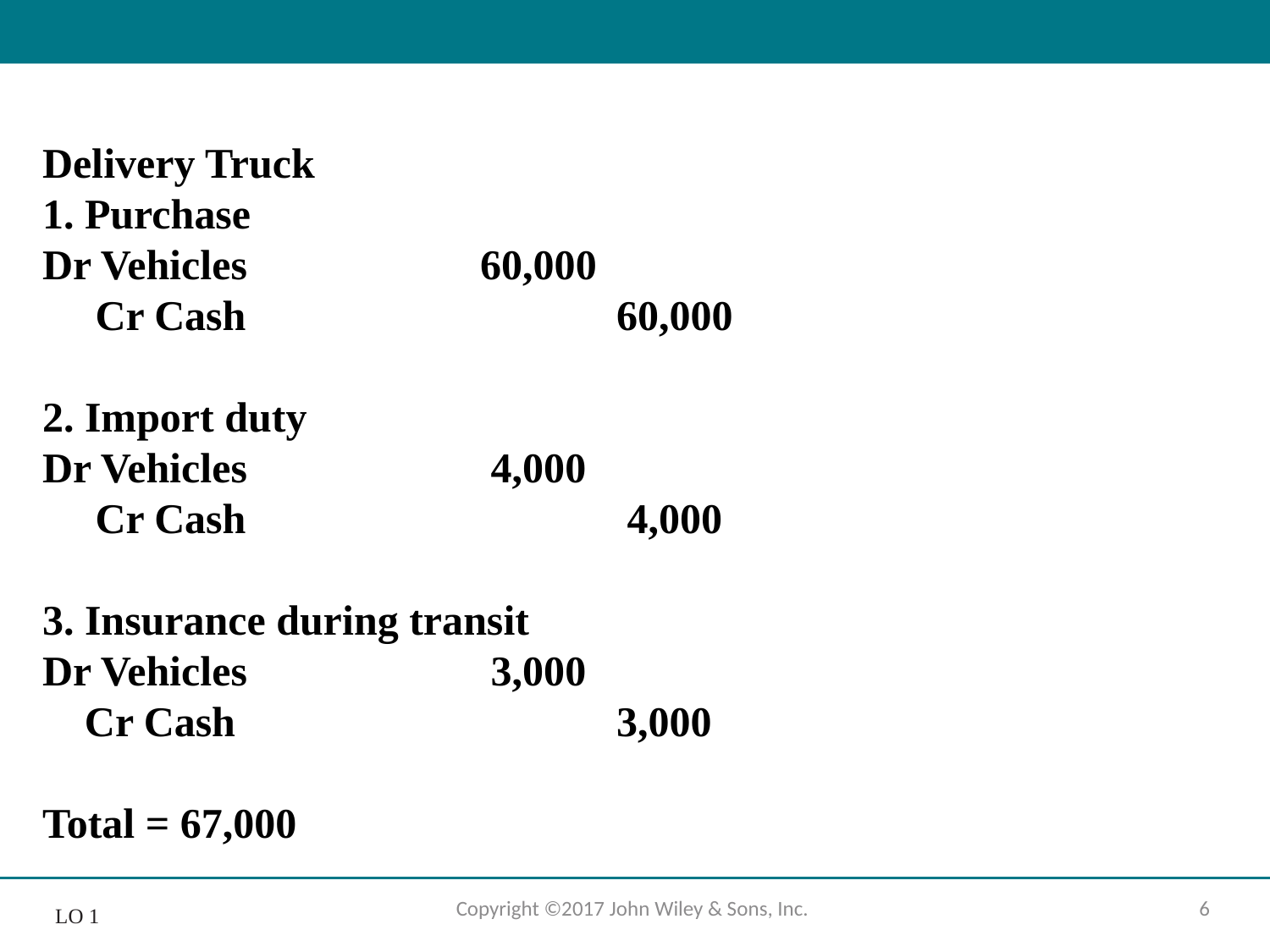

Delivery Truck
1. Purchase
Dr Vehicles                      60,000
     Cr Cash                                   60,000

2. Import duty
Dr Vehicles                       4,000
     Cr Cash                                    4,000

3. Insurance during transit
Dr Vehicles                       3,000
    Cr Cash                                    3,000

Total = 67,000

Copyright ©2017 John Wiley & Sons, Inc.
6
L O 1